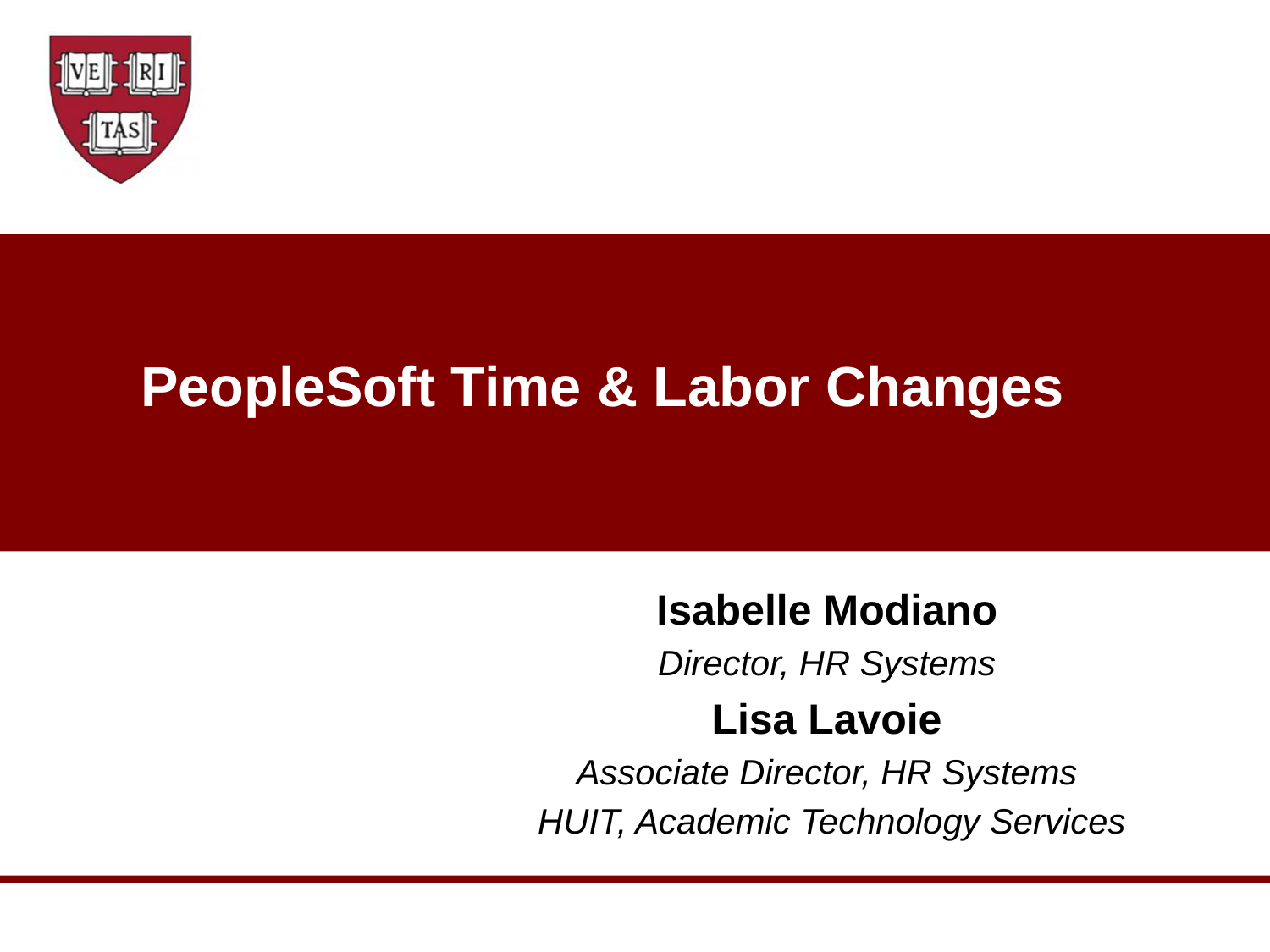

# PeopleSoft Time & Labor Changes
Isabelle Modiano
Director, HR Systems
Lisa Lavoie
Associate Director, HR Systems
 HUIT, Academic Technology Services